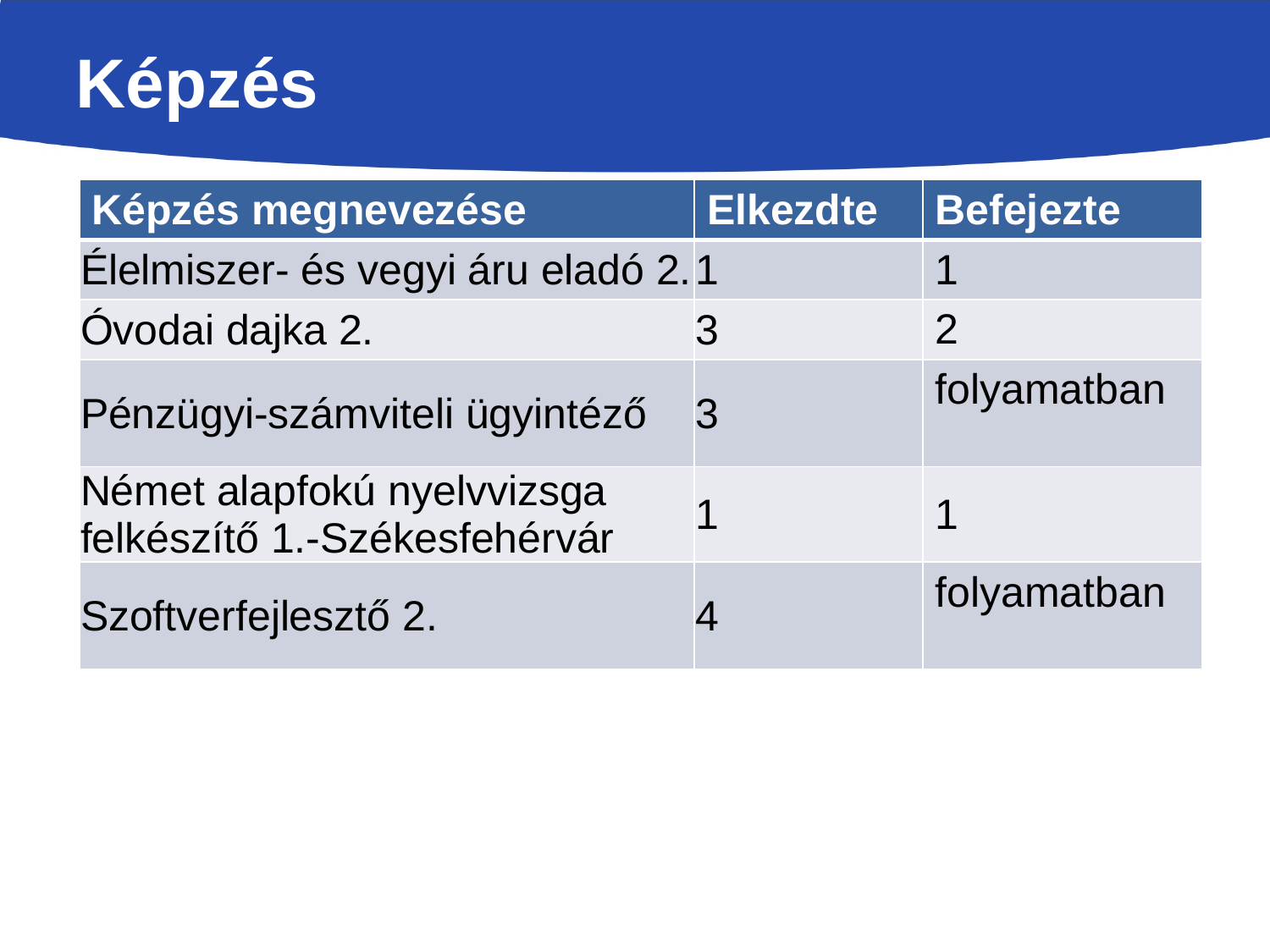

# Képzés
| Képzés megnevezése | Elkezdte | Befejezte |
| --- | --- | --- |
| Élelmiszer- és vegyi áru eladó 2. | 1 | 1 |
| Óvodai dajka 2. | 3 | 2 |
| Pénzügyi-számviteli ügyintéző | 3 | folyamatban |
| Német alapfokú nyelvvizsga felkészítő 1.-Székesfehérvár | 1 | 1 |
| Szoftverfejlesztő 2. | 4 | folyamatban |